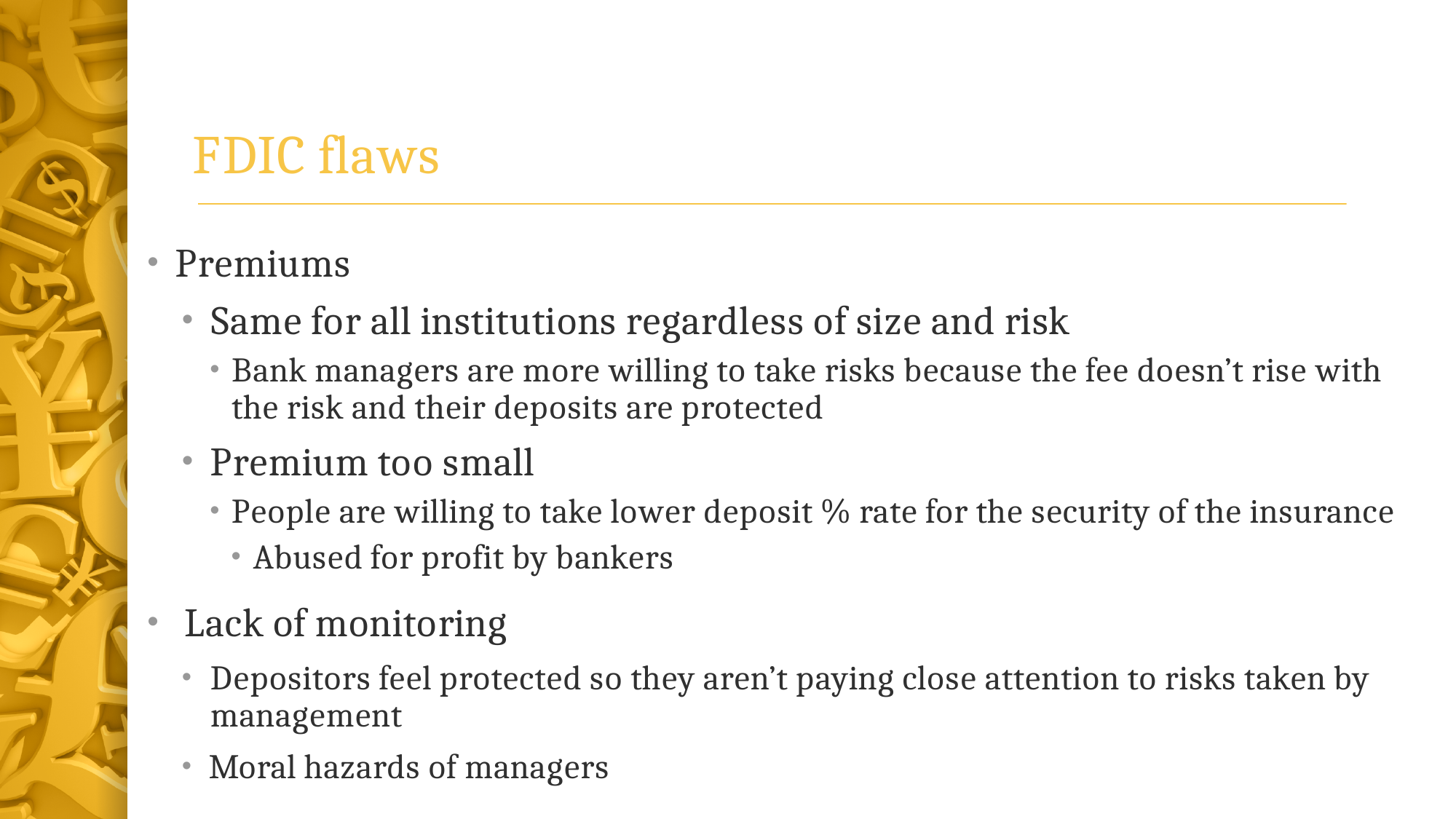

# FDIC flaws
Premiums
Same for all institutions regardless of size and risk
Bank managers are more willing to take risks because the fee doesn’t rise with the risk and their deposits are protected
Premium too small
People are willing to take lower deposit % rate for the security of the insurance
Abused for profit by bankers
 Lack of monitoring
Depositors feel protected so they aren’t paying close attention to risks taken by management
Moral hazards of managers